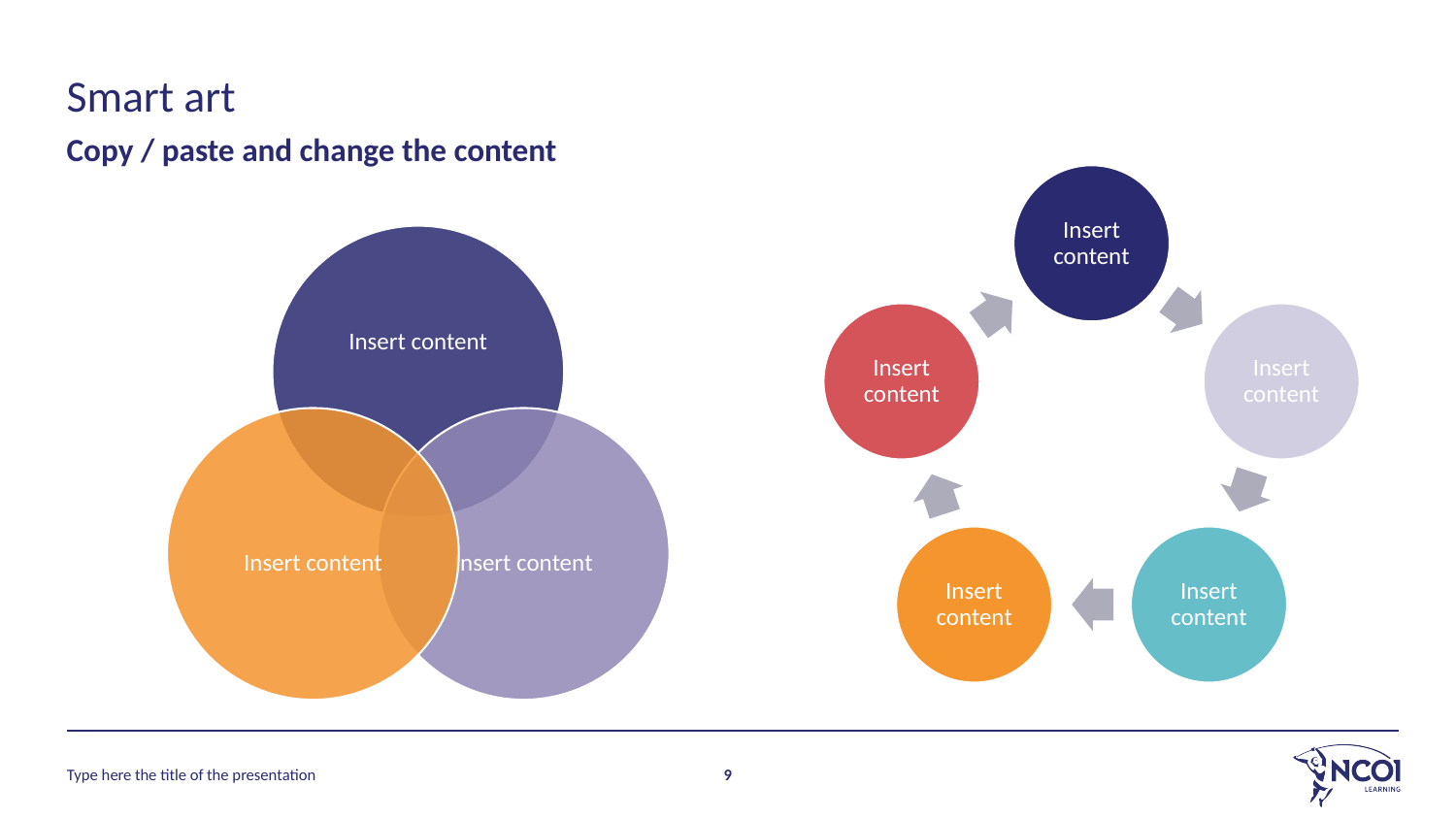

# Smart art
Copy / paste and change the content
Insert content

Insert content

Insert content

Insert content

Insert content

Insert content
Insert content
Insert content
Type here the title of the presentation
9